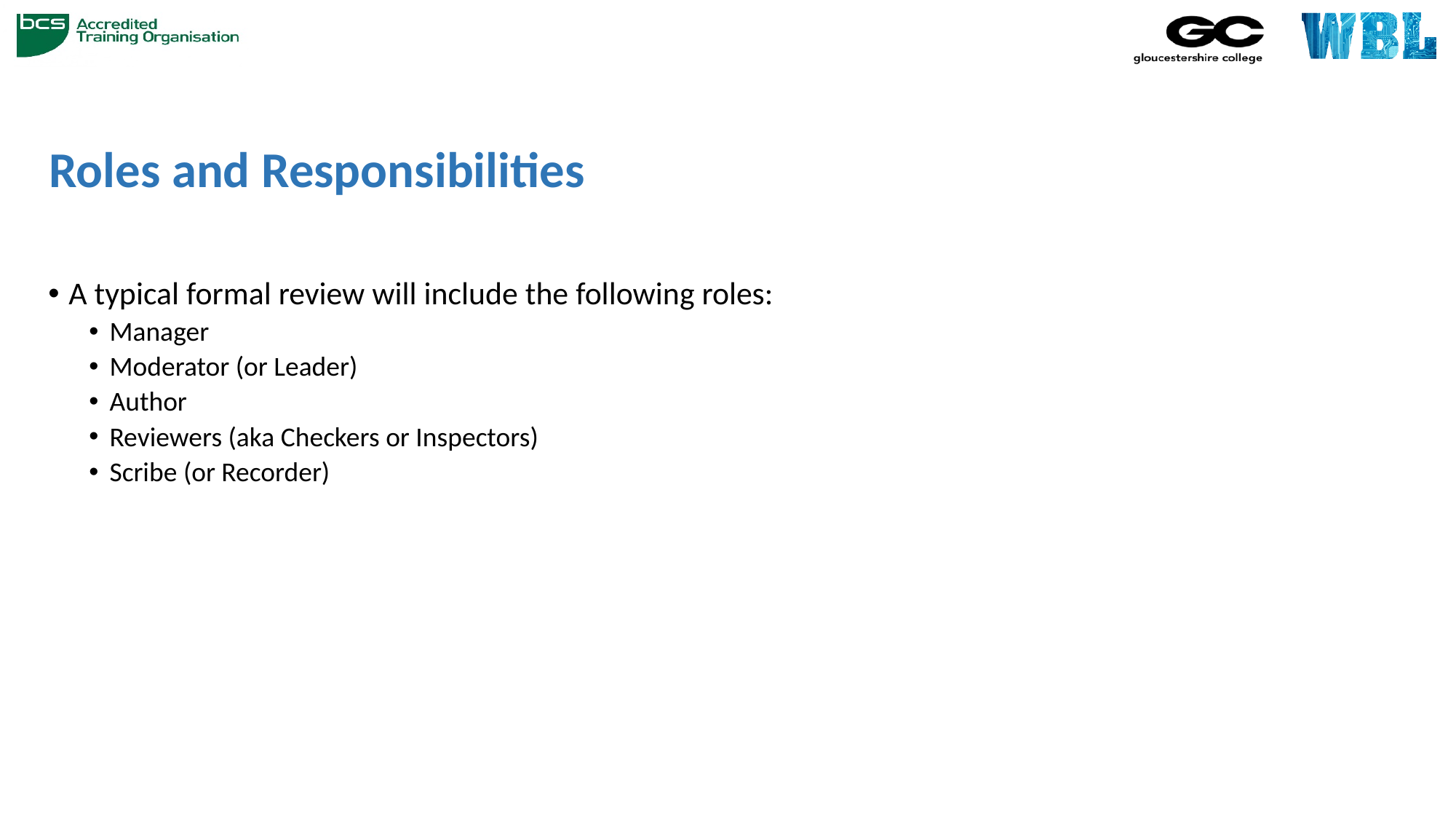

# Roles and Responsibilities
A typical formal review will include the following roles:
Manager
Moderator (or Leader)
Author
Reviewers (aka Checkers or Inspectors)
Scribe (or Recorder)